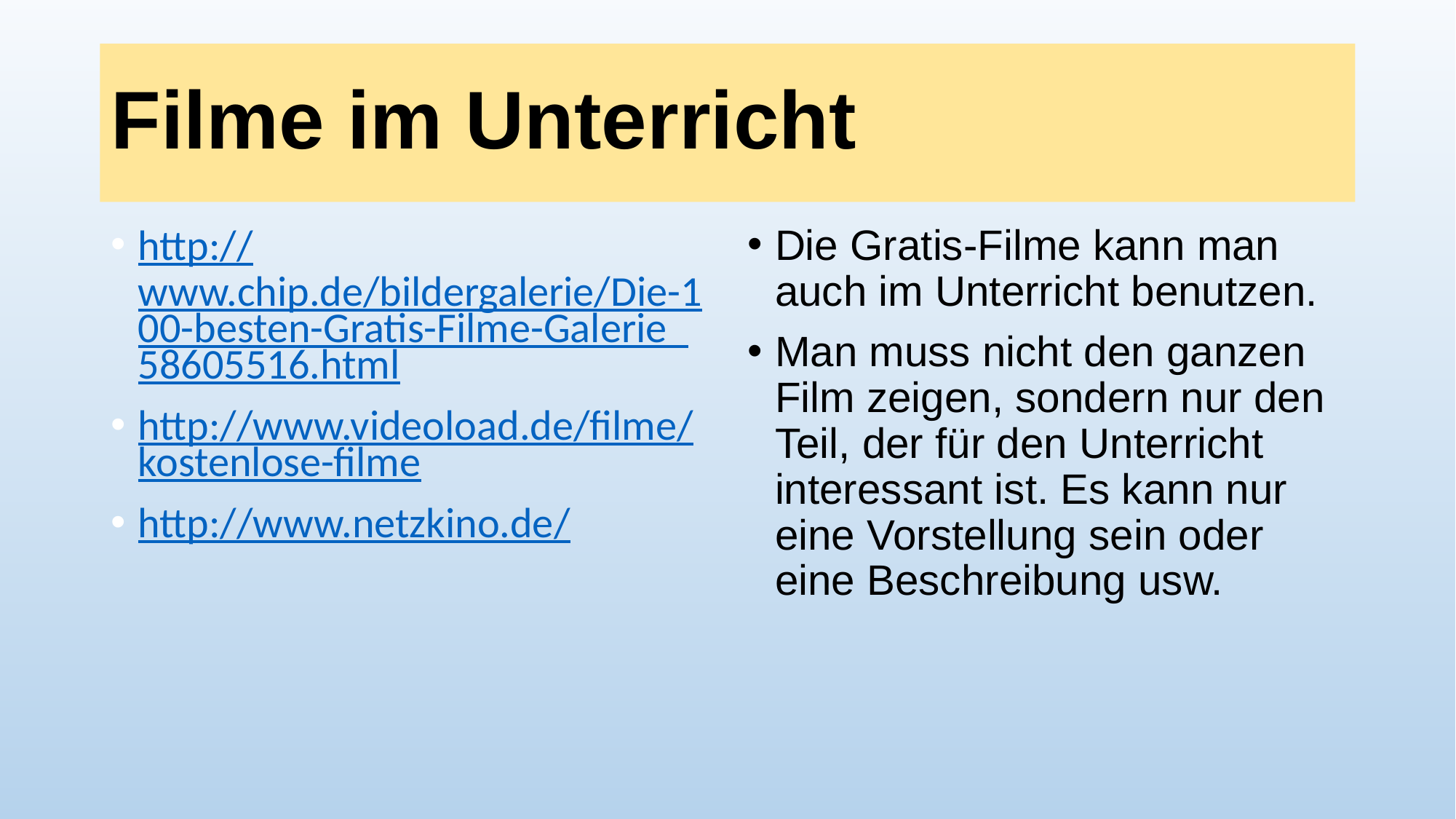

# Filme im Unterricht
http://www.chip.de/bildergalerie/Die-100-besten-Gratis-Filme-Galerie_58605516.html
http://www.videoload.de/filme/kostenlose-filme
http://www.netzkino.de/

Die Gratis-Filme kann man auch im Unterricht benutzen.
Man muss nicht den ganzen Film zeigen, sondern nur den Teil, der für den Unterricht interessant ist. Es kann nur eine Vorstellung sein oder eine Beschreibung usw.